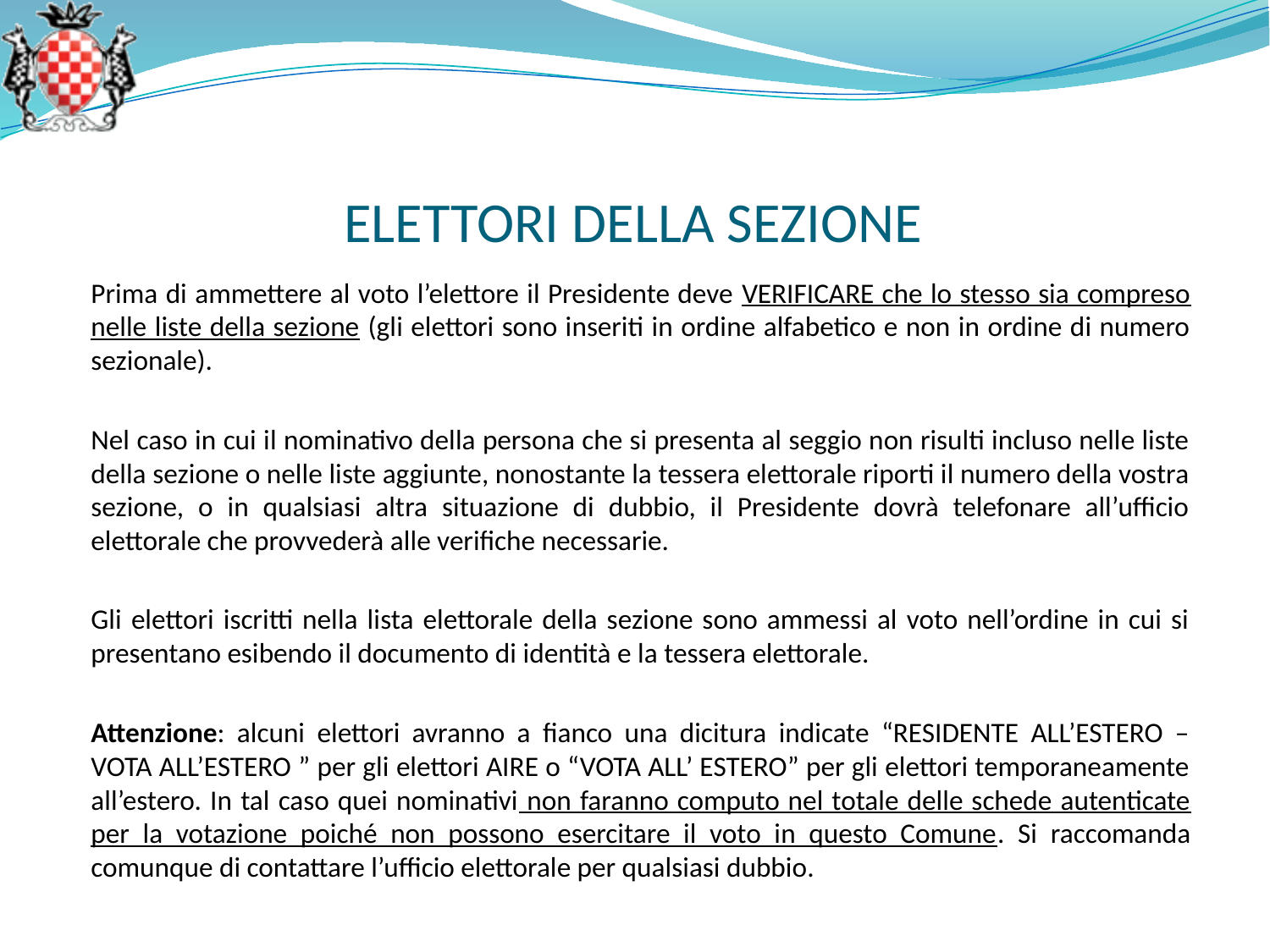

ELETTORI DELLA SEZIONE
Prima di ammettere al voto l’elettore il Presidente deve VERIFICARE che lo stesso sia compreso nelle liste della sezione (gli elettori sono inseriti in ordine alfabetico e non in ordine di numero sezionale).

Nel caso in cui il nominativo della persona che si presenta al seggio non risulti incluso nelle liste della sezione o nelle liste aggiunte, nonostante la tessera elettorale riporti il numero della vostra sezione, o in qualsiasi altra situazione di dubbio, il Presidente dovrà telefonare all’ufficio elettorale che provvederà alle verifiche necessarie.

Gli elettori iscritti nella lista elettorale della sezione sono ammessi al voto nell’ordine in cui si presentano esibendo il documento di identità e la tessera elettorale.

Attenzione: alcuni elettori avranno a fianco una dicitura indicate “RESIDENTE ALL’ESTERO – VOTA ALL’ESTERO ” per gli elettori AIRE o “VOTA ALL’ ESTERO” per gli elettori temporaneamente all’estero. In tal caso quei nominativi non faranno computo nel totale delle schede autenticate per la votazione poiché non possono esercitare il voto in questo Comune. Si raccomanda comunque di contattare l’ufficio elettorale per qualsiasi dubbio.